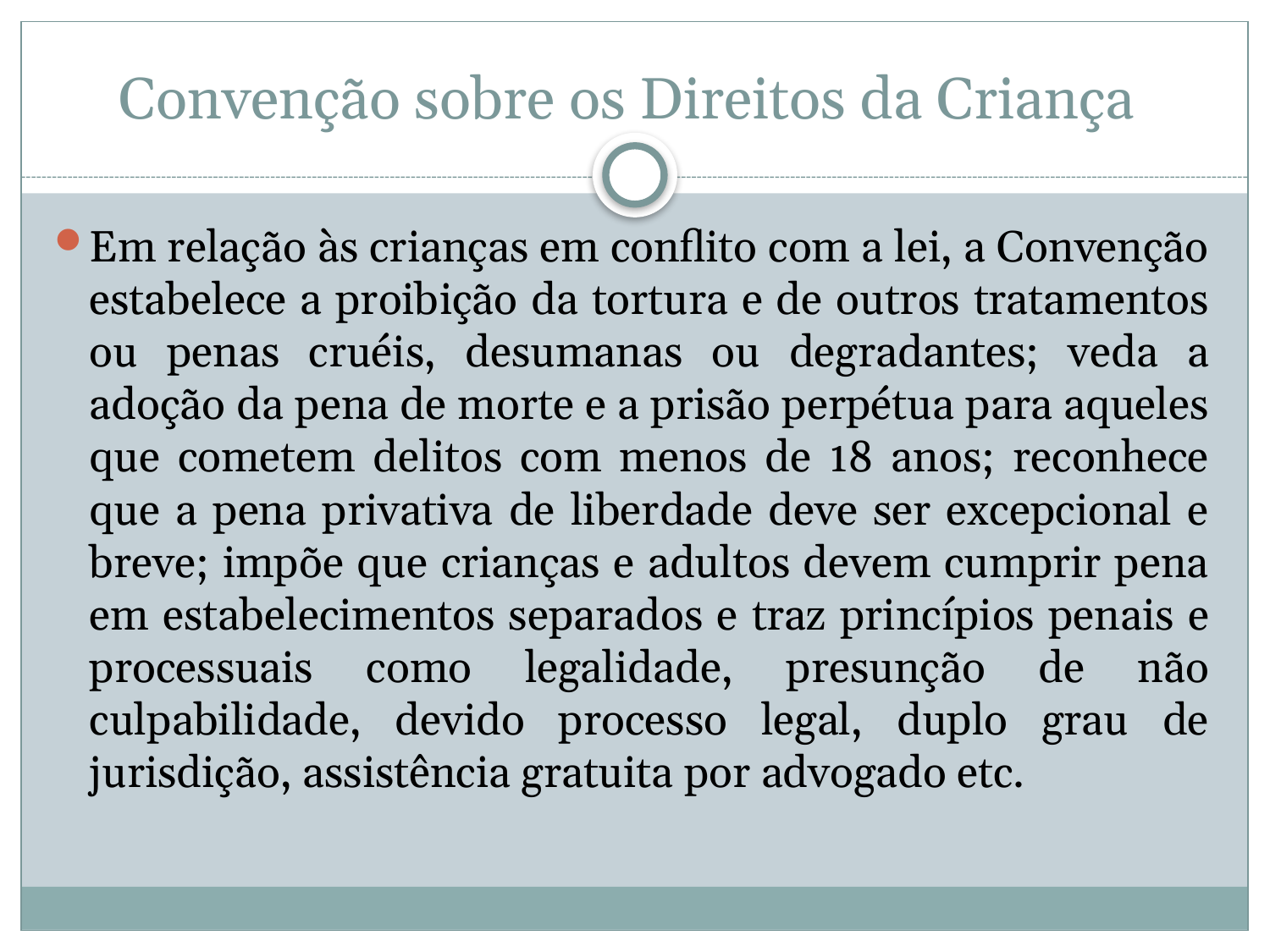

# Convenção sobre os Direitos da Criança
Em relação às crianças em conflito com a lei, a Convenção estabelece a proibição da tortura e de outros tratamentos ou penas cruéis, desumanas ou degradantes; veda a adoção da pena de morte e a prisão perpétua para aqueles que cometem delitos com menos de 18 anos; reconhece que a pena privativa de liberdade deve ser excepcional e breve; impõe que crianças e adultos devem cumprir pena em estabelecimentos separados e traz princípios penais e processuais como legalidade, presunção de não culpabilidade, devido processo legal, duplo grau de jurisdição, assistência gratuita por advogado etc.